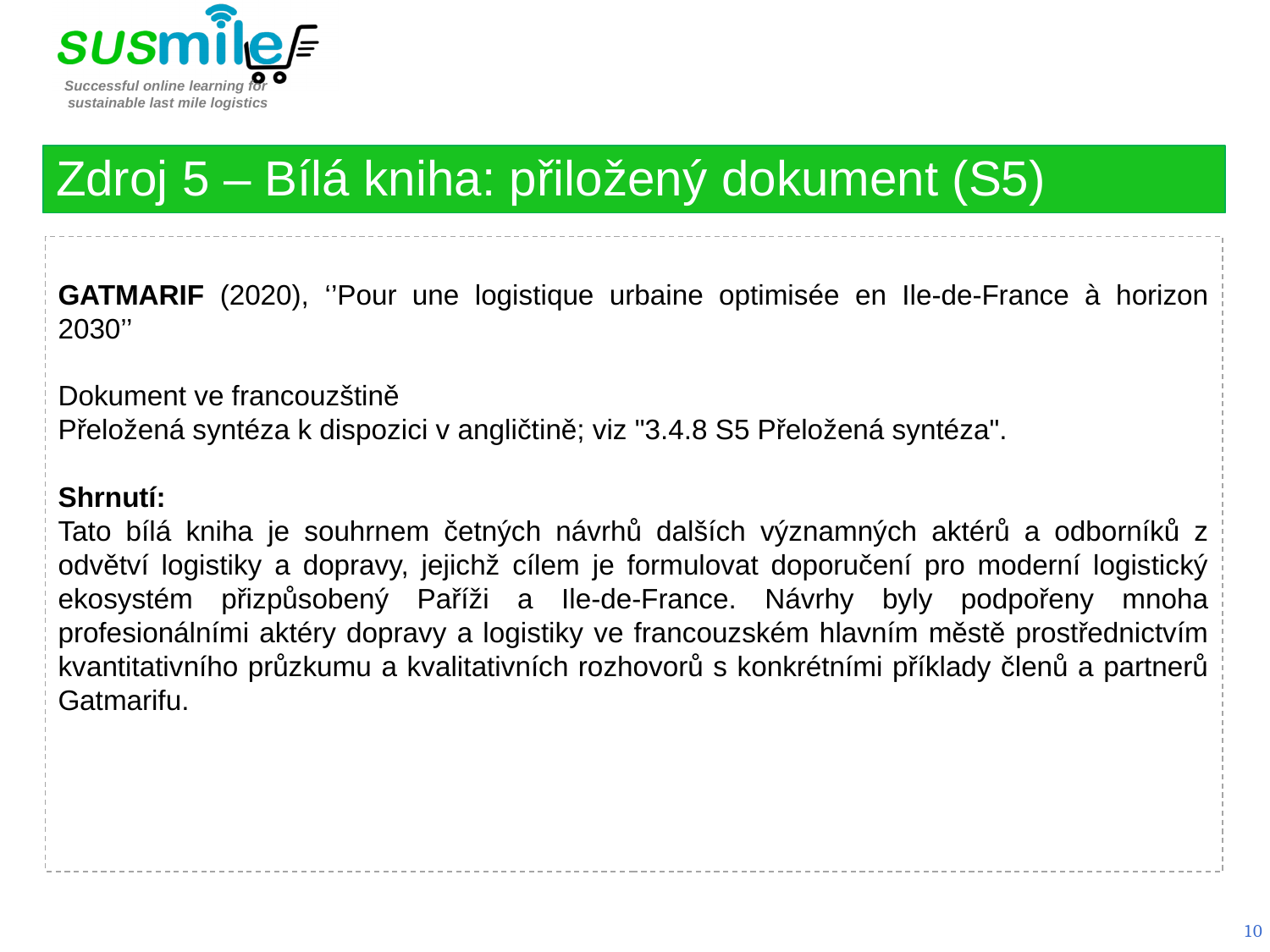

Zdroj 5 – Bílá kniha: přiložený dokument (S5)

GATMARIF (2020), ‘’Pour une logistique urbaine optimisée en Ile-de-France à horizon 2030’’

Dokument ve francouzštině
Přeložená syntéza k dispozici v angličtině; viz "3.4.8 S5 Přeložená syntéza".

Shrnutí:
Tato bílá kniha je souhrnem četných návrhů dalších významných aktérů a odborníků z odvětví logistiky a dopravy, jejichž cílem je formulovat doporučení pro moderní logistický ekosystém přizpůsobený Paříži a Ile-de-France. Návrhy byly podpořeny mnoha profesionálními aktéry dopravy a logistiky ve francouzském hlavním městě prostřednictvím kvantitativního průzkumu a kvalitativních rozhovorů s konkrétními příklady členů a partnerů Gatmarifu.
10